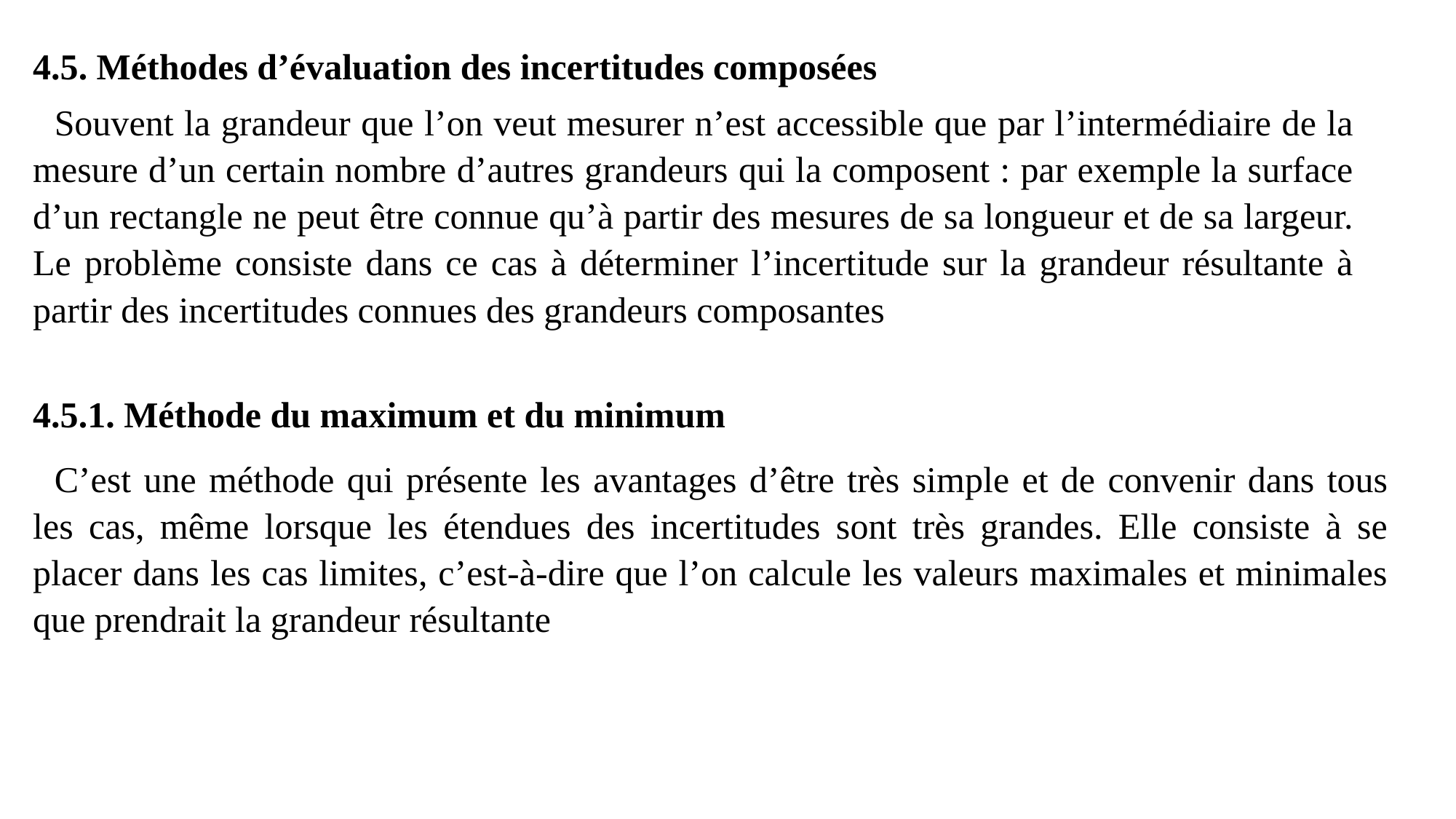

4.5. Méthodes d’évaluation des incertitudes composées
Souvent la grandeur que l’on veut mesurer n’est accessible que par l’intermédiaire de la mesure d’un certain nombre d’autres grandeurs qui la composent : par exemple la surface d’un rectangle ne peut être connue qu’à partir des mesures de sa longueur et de sa largeur. Le problème consiste dans ce cas à déterminer l’incertitude sur la grandeur résultante à partir des incertitudes connues des grandeurs composantes
4.5.1. Méthode du maximum et du minimum
C’est une méthode qui présente les avantages d’être très simple et de convenir dans tous les cas, même lorsque les étendues des incertitudes sont très grandes. Elle consiste à se placer dans les cas limites, c’est-à-dire que l’on calcule les valeurs maximales et minimales que prendrait la grandeur résultante